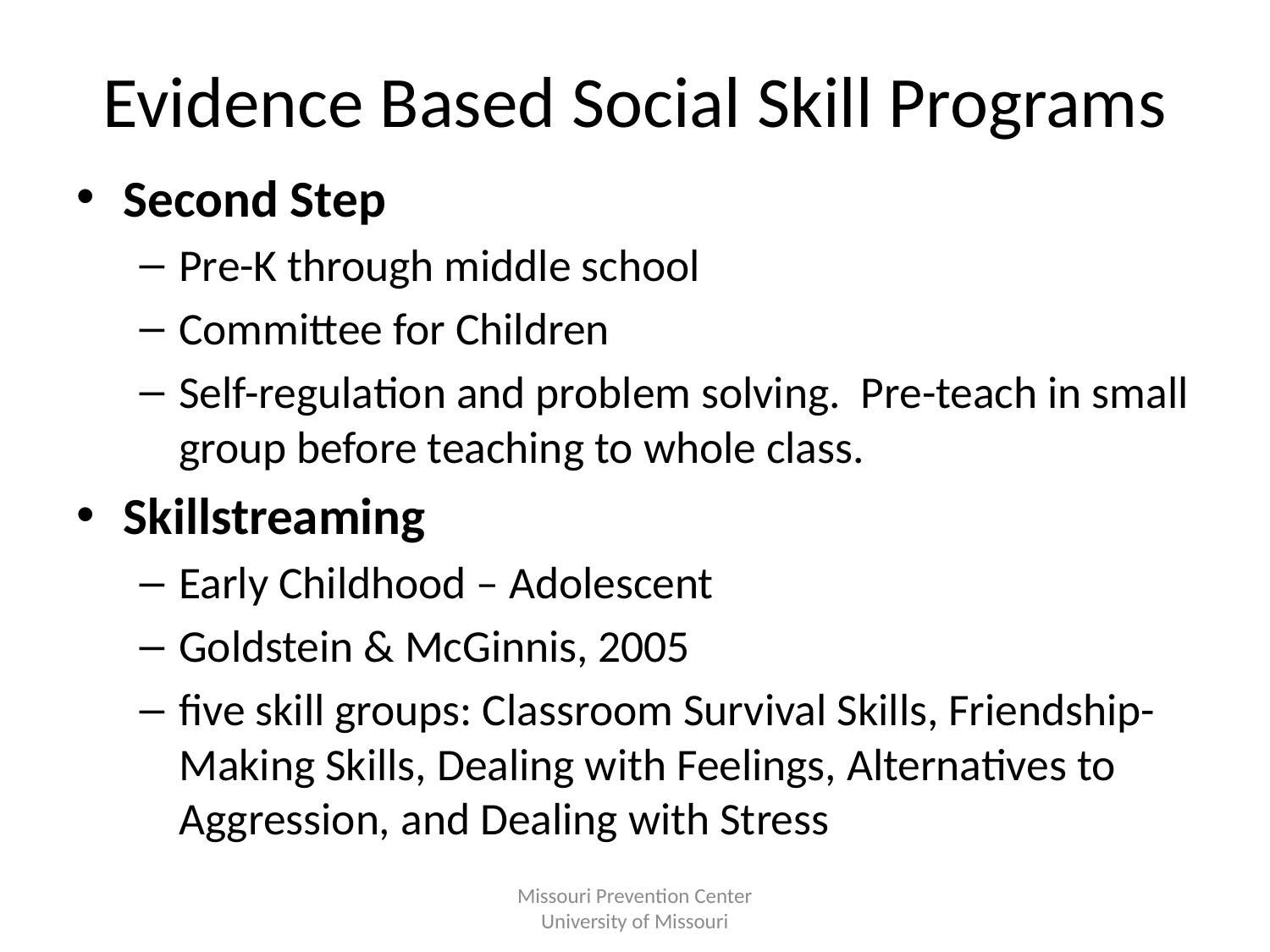

# Evidence Based Social Skill Programs
Second Step
Pre-K through middle school
Committee for Children
Self-regulation and problem solving.  Pre-teach in small group before teaching to whole class.
Skillstreaming
Early Childhood – Adolescent
Goldstein & McGinnis, 2005
five skill groups: Classroom Survival Skills, Friendship-Making Skills, Dealing with Feelings, Alternatives to Aggression, and Dealing with Stress

Missouri Prevention Center
University of Missouri